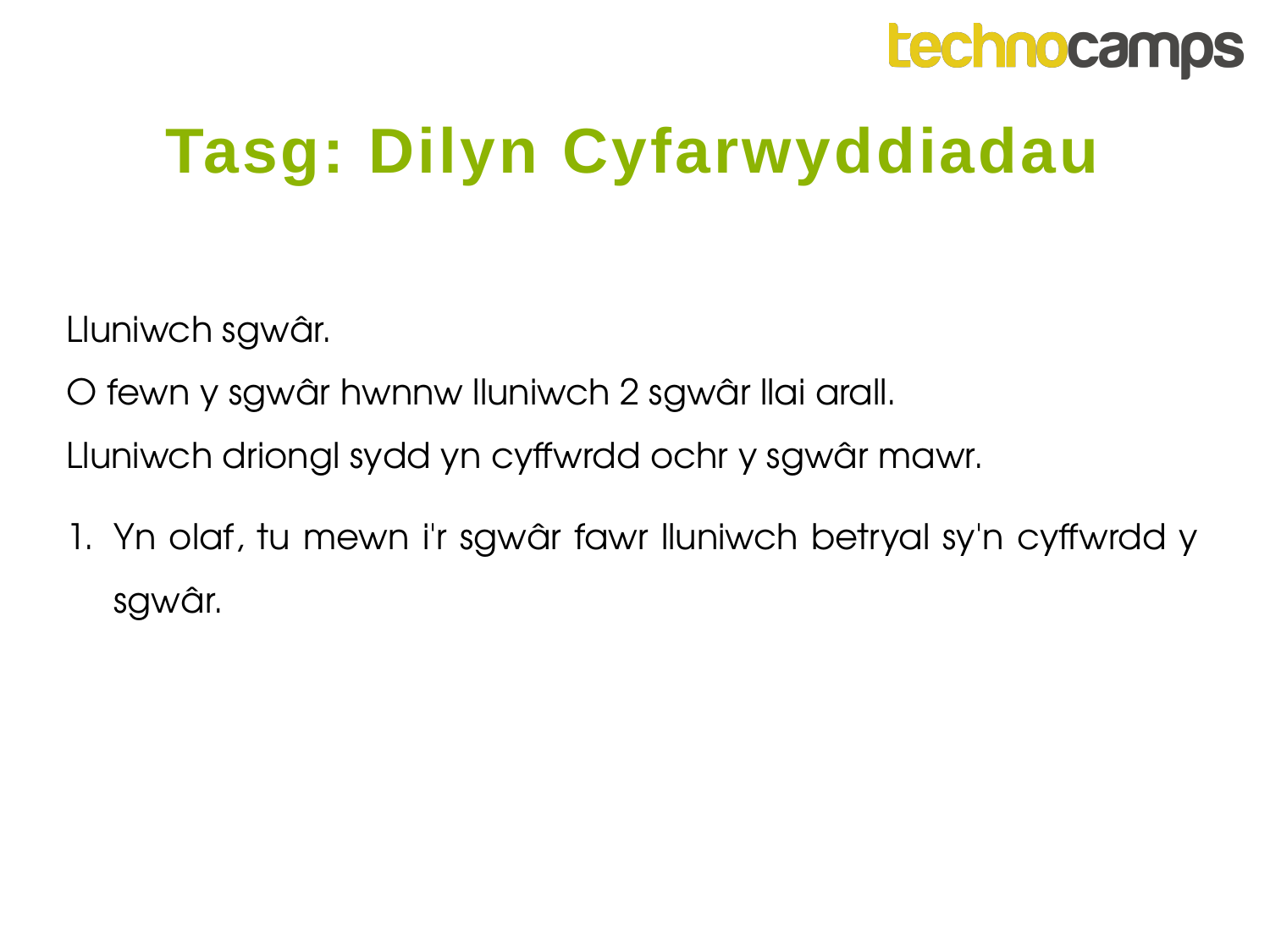

Tasg: Dilyn Cyfarwyddiadau
Lluniwch sgwâr.
O fewn y sgwâr hwnnw lluniwch 2 sgwâr llai arall.
Lluniwch driongl sydd yn cyffwrdd ochr y sgwâr mawr.
Yn olaf, tu mewn i'r sgwâr fawr lluniwch betryal sy'n cyffwrdd y sgwâr.